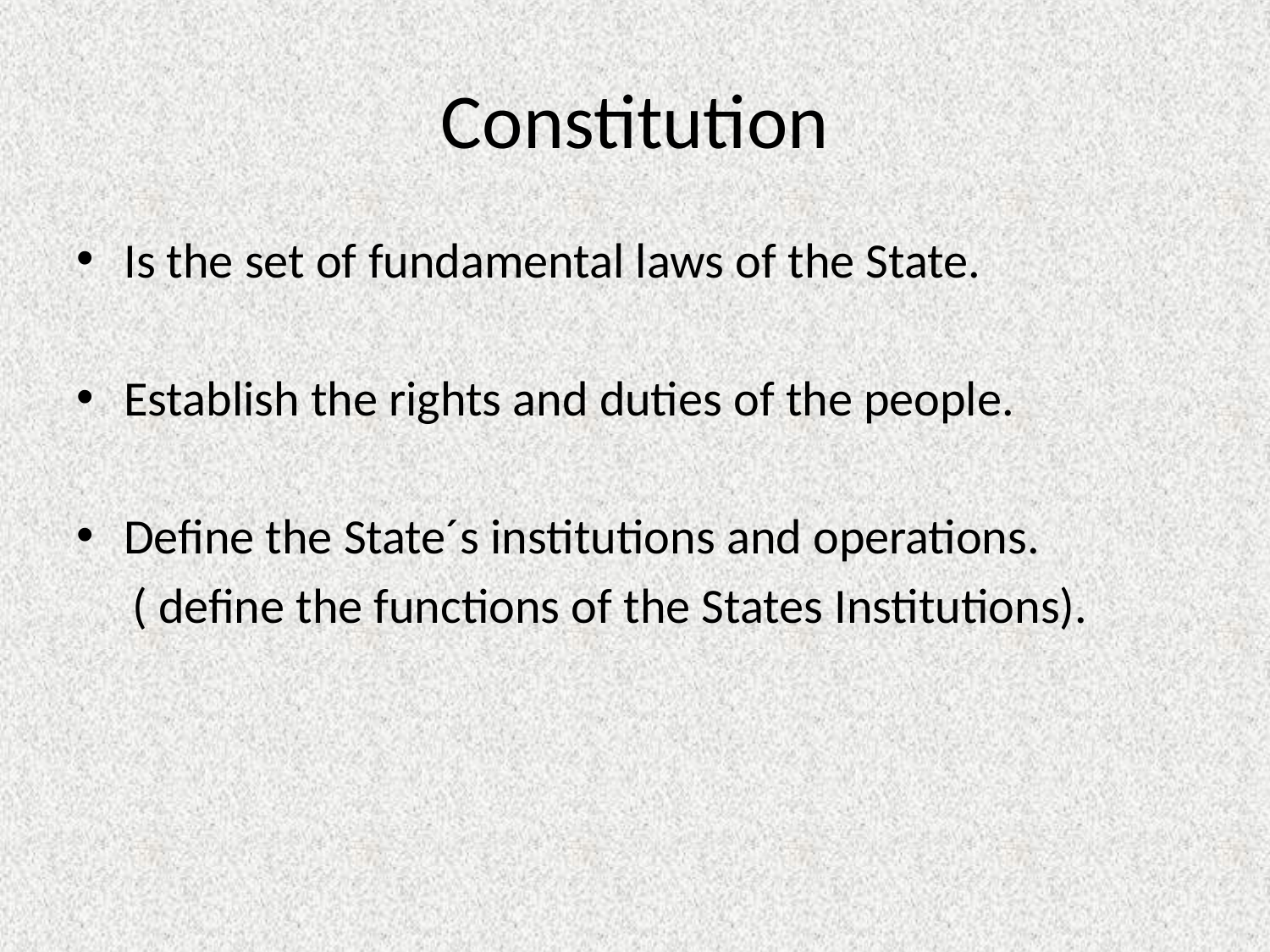

# Constitution
Is the set of fundamental laws of the State.

Establish the rights and duties of the people.

Define the State´s institutions and operations.
     ( define the functions of the States Institutions).